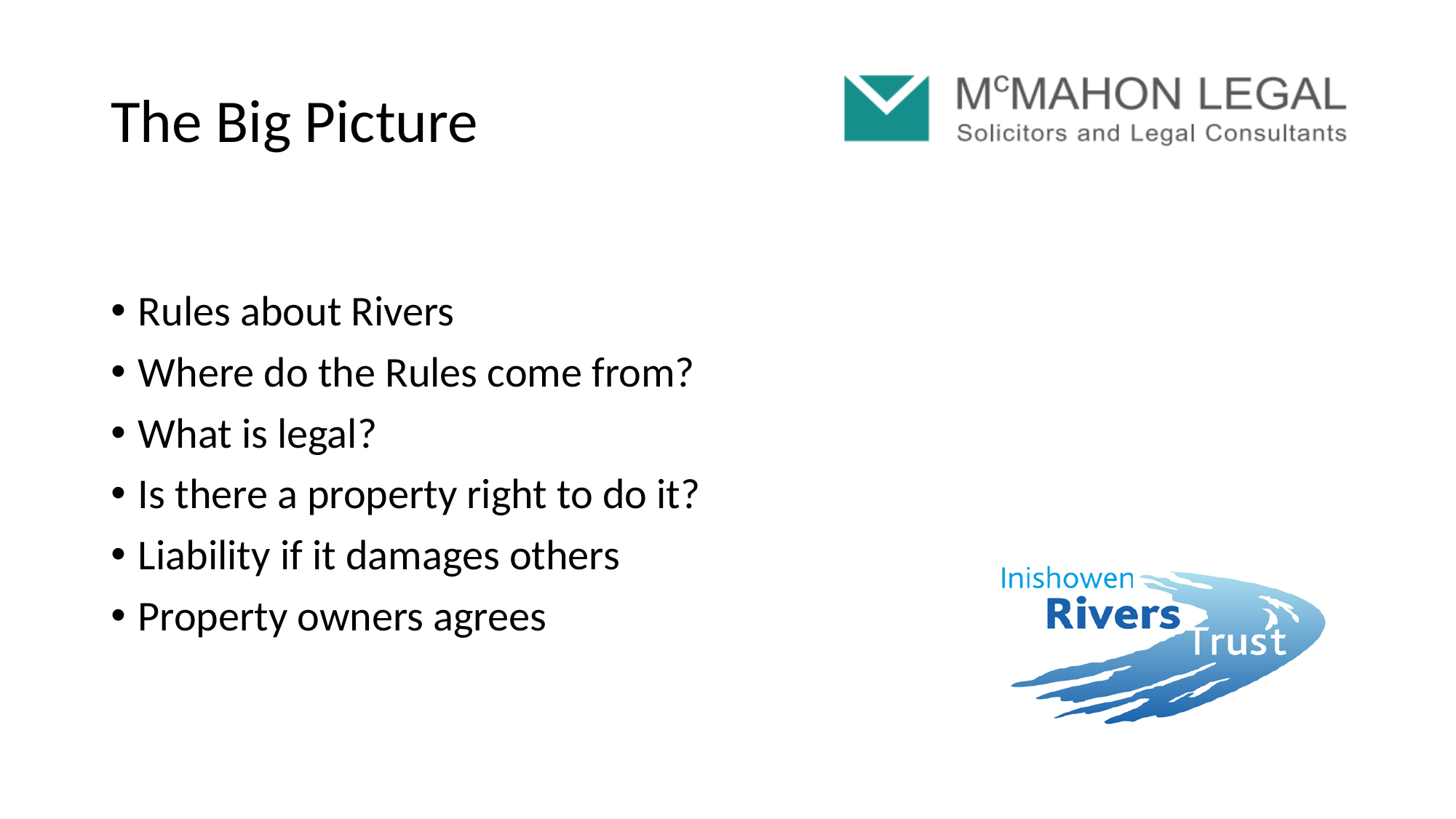

# The Big Picture

Rules about Rivers
Where do the Rules come from?
What is legal?
Is there a property right to do it?
Liability if it damages others
Property owners agrees